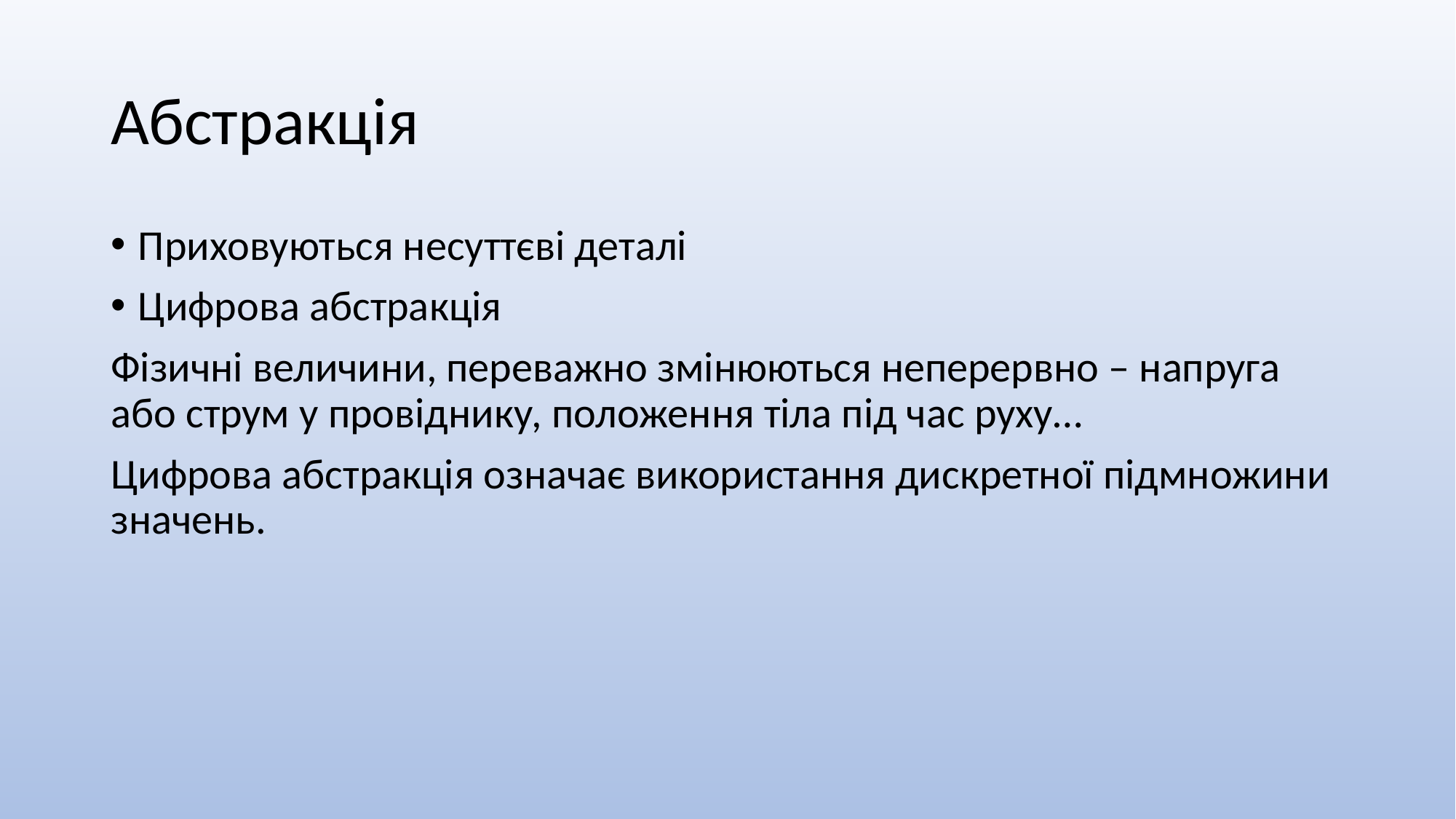

# Абстракція
Приховуються несуттєві деталі
Цифрова абстракція
Фізичні величини, переважно змінюються неперервно – напруга або струм у провіднику, положення тіла під час руху…
Цифрова абстракція означає використання дискретної підмножини значень.